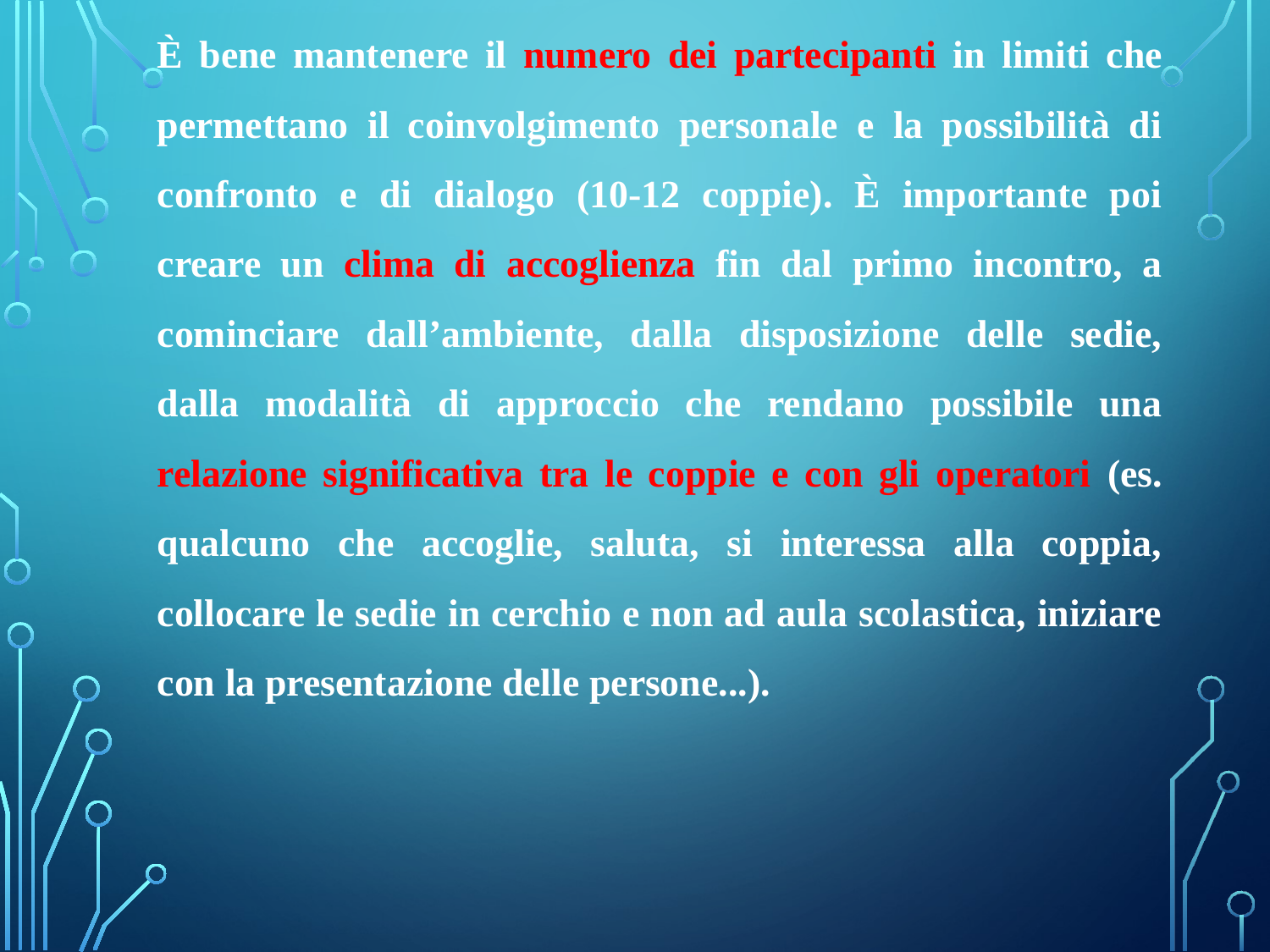

È bene mantenere il numero dei partecipanti in limiti che permettano il coinvolgimento personale e la possibilità di confronto e di dialogo (10-12 coppie). È importante poi creare un clima di accoglienza fin dal primo incontro, a cominciare dall’ambiente, dalla disposizione delle sedie, dalla modalità di approccio che rendano possibile una relazione significativa tra le coppie e con gli operatori (es. qualcuno che accoglie, saluta, si interessa alla coppia, collocare le sedie in cerchio e non ad aula scolastica, iniziare con la presentazione delle persone...).